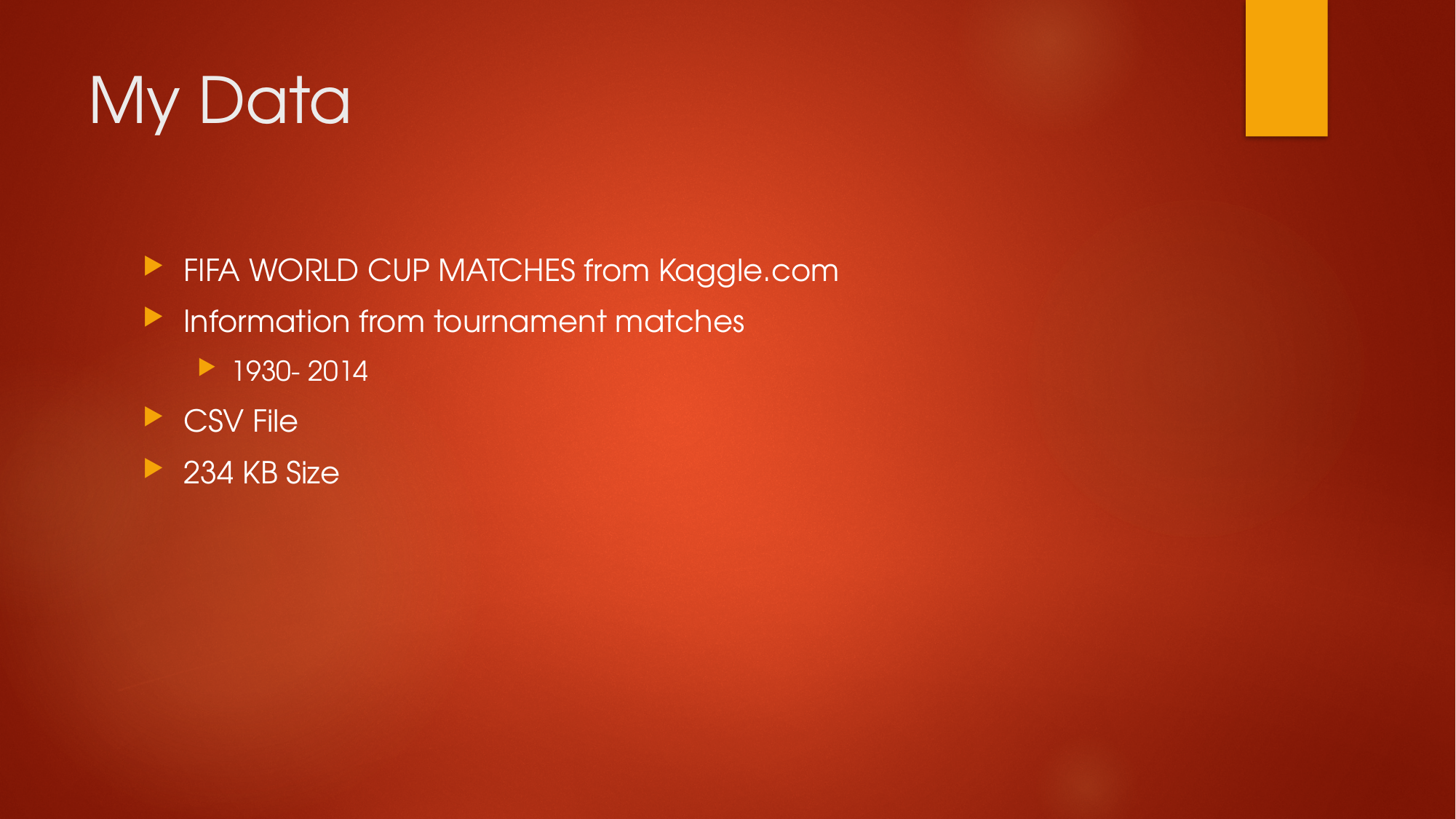

# My Data
FIFA WORLD CUP MATCHES from Kaggle.com
Information from tournament matches
1930- 2014
CSV File
234 KB Size